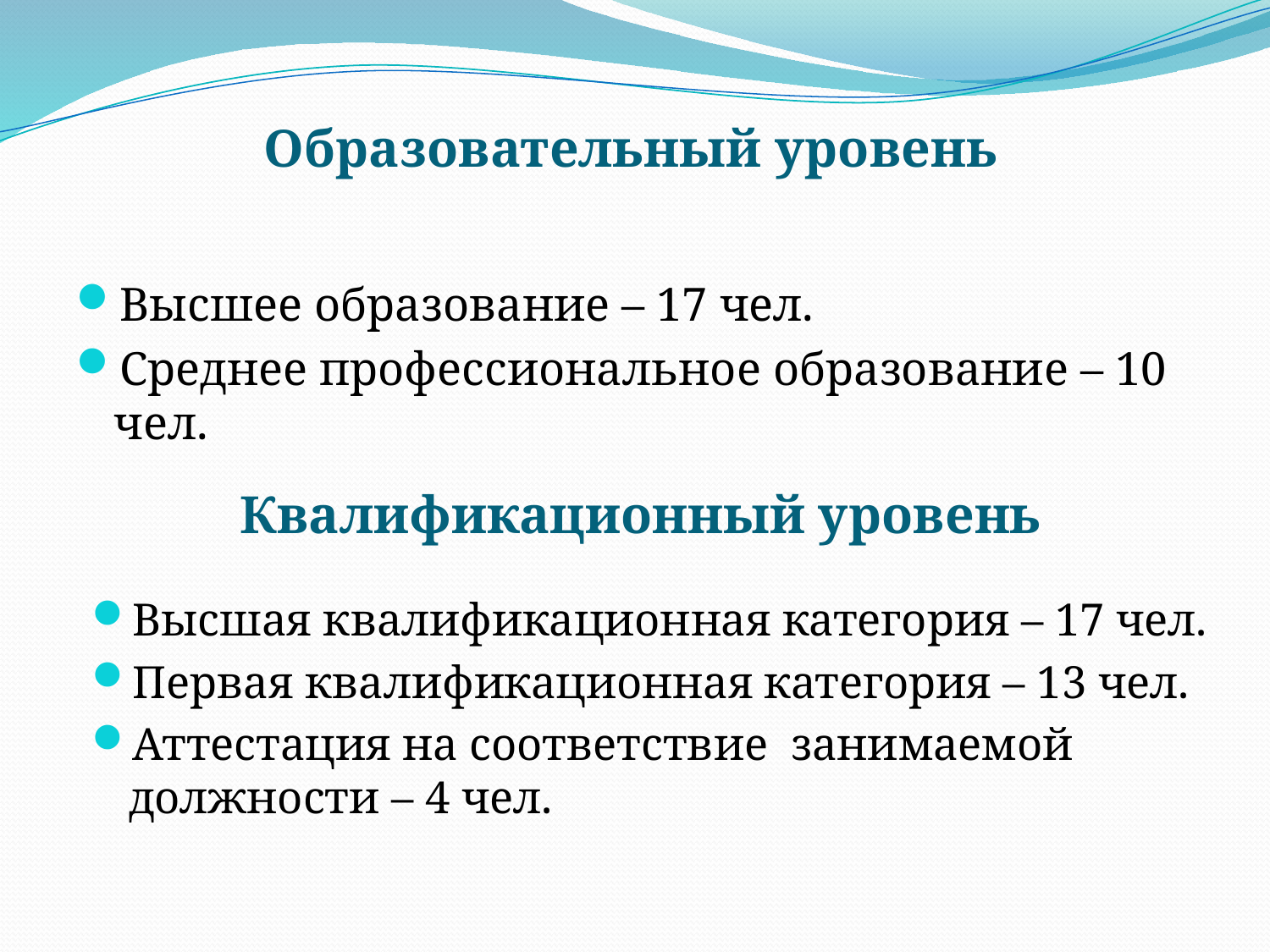

# Образовательный уровень
Высшее образование – 17 чел.
Среднее профессиональное образование – 10 чел.
Квалификационный уровень
Высшая квалификационная категория – 17 чел.
Первая квалификационная категория – 13 чел.
Аттестация на соответствие  занимаемой  должности – 4 чел.